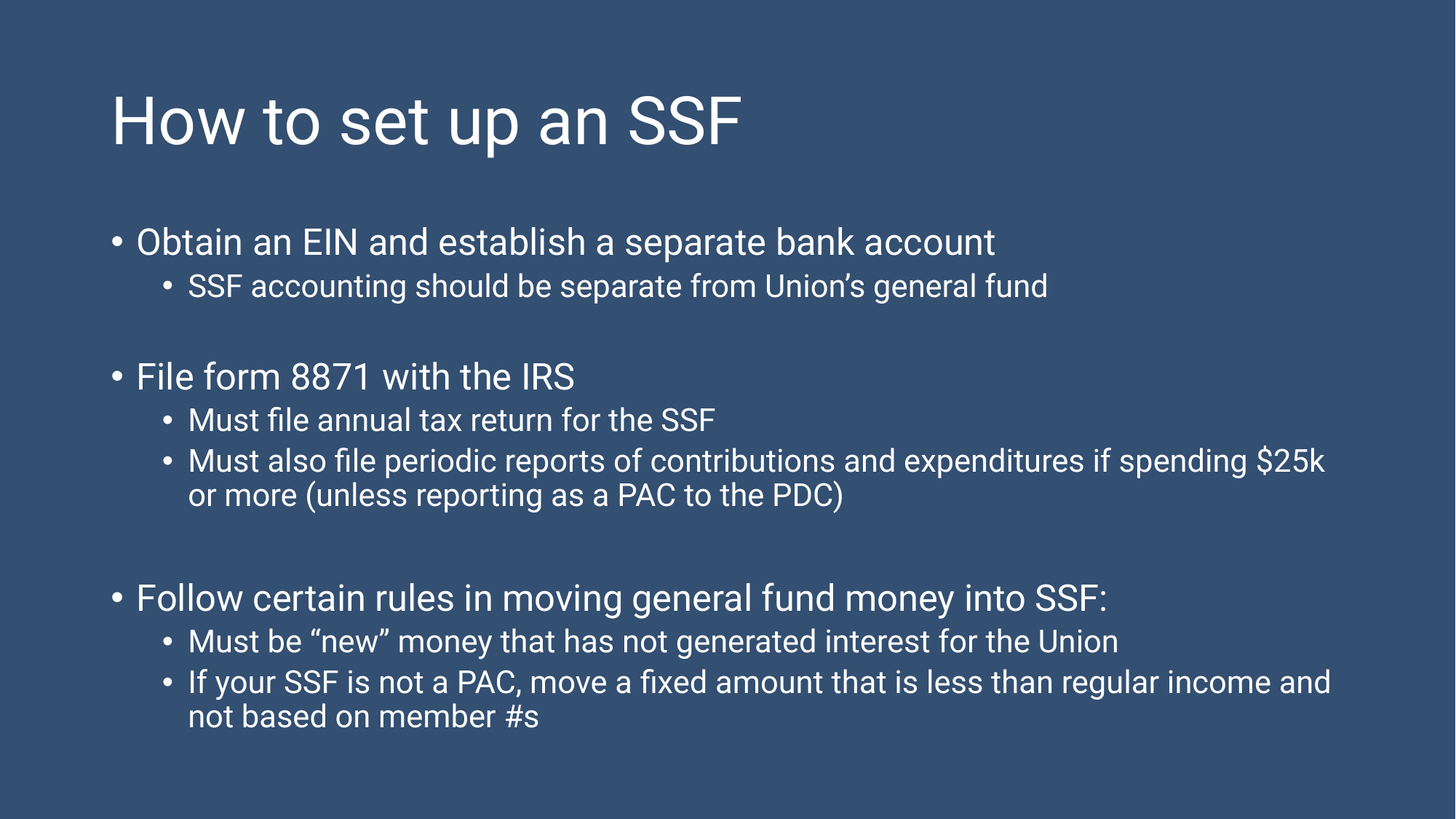

# How to set up an SSF
Obtain an EIN and establish a separate bank account
SSF accounting should be separate from Union’s general fund

File form 8871 with the IRS
Must file annual tax return for the SSF
Must also file periodic reports of contributions and expenditures if spending $25k or more (unless reporting as a PAC to the PDC)

Follow certain rules in moving general fund money into SSF:
Must be “new” money that has not generated interest for the Union
If your SSF is not a PAC, move a fixed amount that is less than regular income and not based on member #s